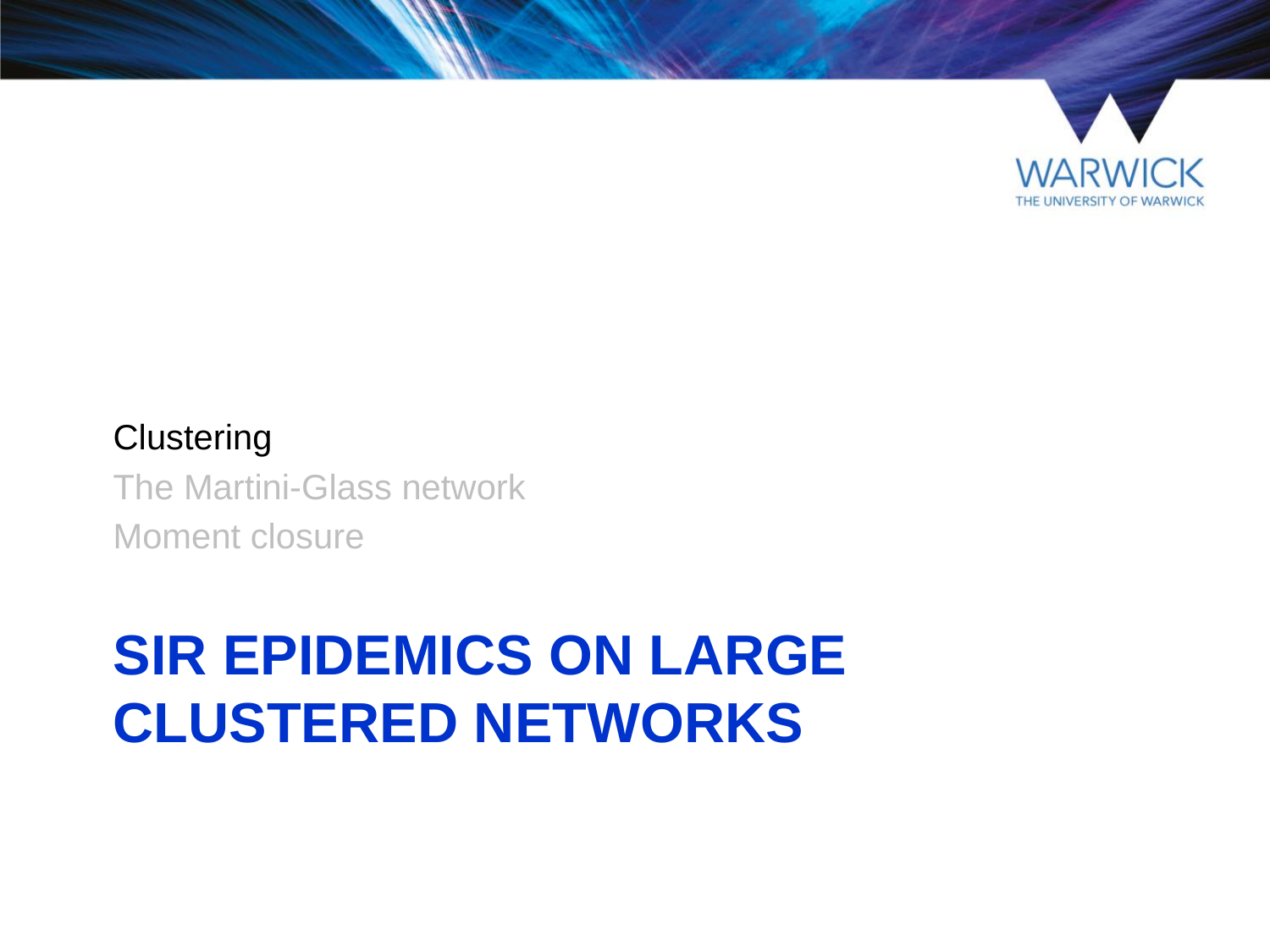

Clustering
The Martini-Glass network
Moment closure

# SIR epidemics on large clustered Networks